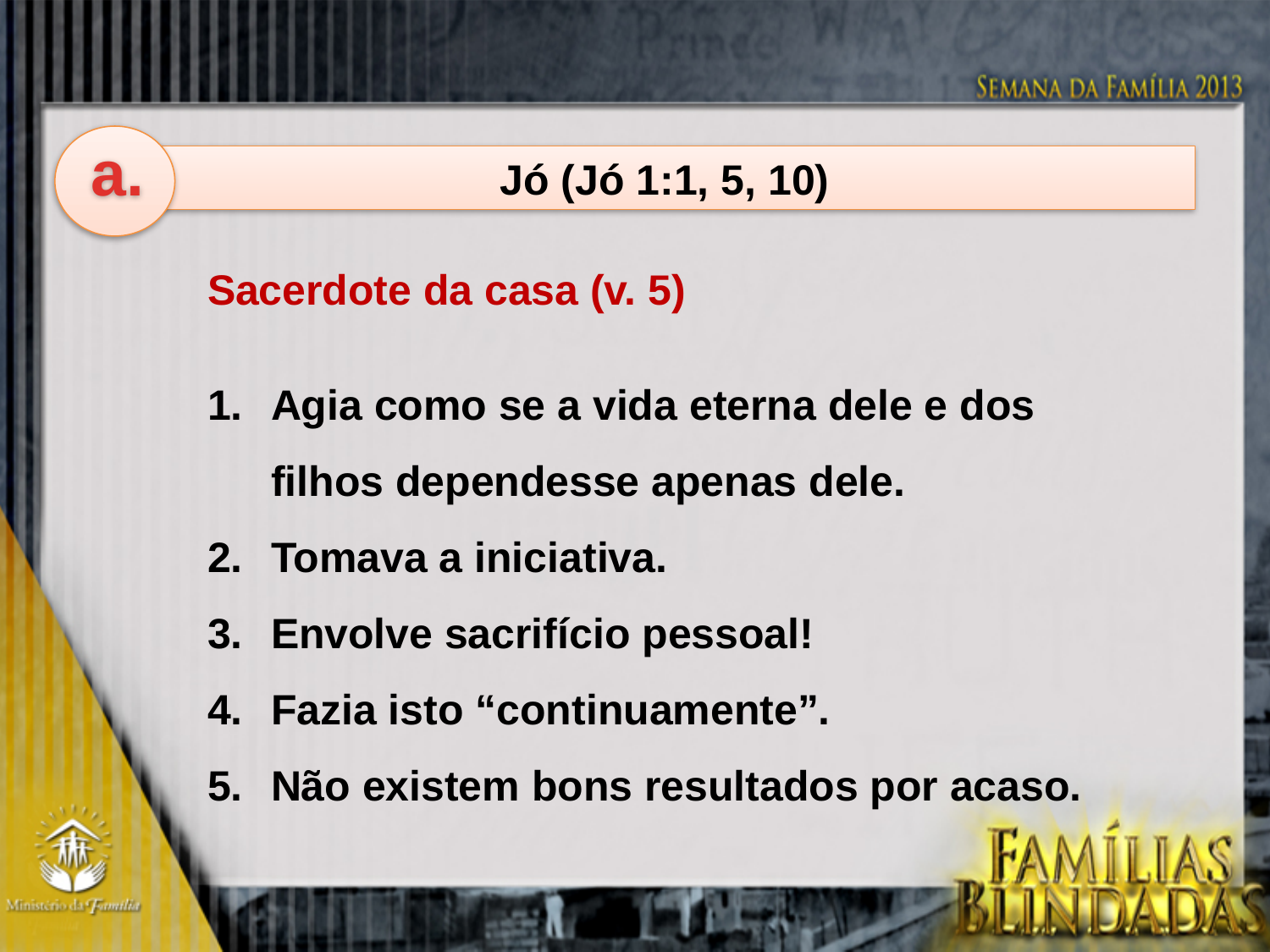

a.

Jó (Jó 1:1, 5, 10)
Sacerdote da casa (v. 5)
Agia como se a vida eterna dele e dos filhos dependesse apenas dele.
Tomava a iniciativa.
Envolve sacrifício pessoal!
Fazia isto “continuamente”.
Não existem bons resultados por acaso.